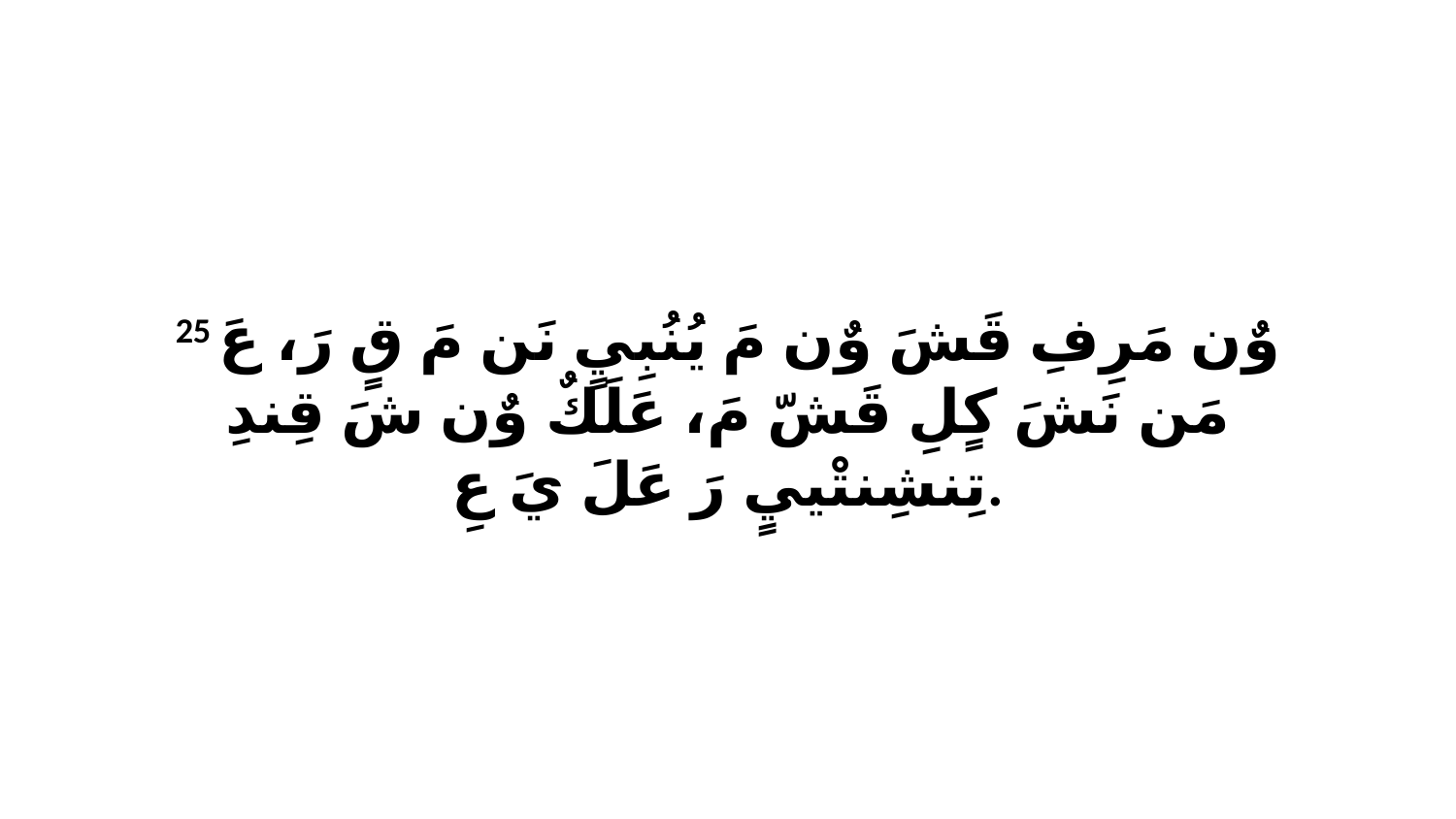

25 وٌن مَرِفِ قَشَ وٌن مَ يُنُبِيٍ نَن مَ قٍ رَ، عَ مَن نَشَ كٍلِ قَشّ مَ، عَلَكٌ وٌن شَ قِندِ تِنشِنتْييٍ رَ عَلَ يَ عِ.